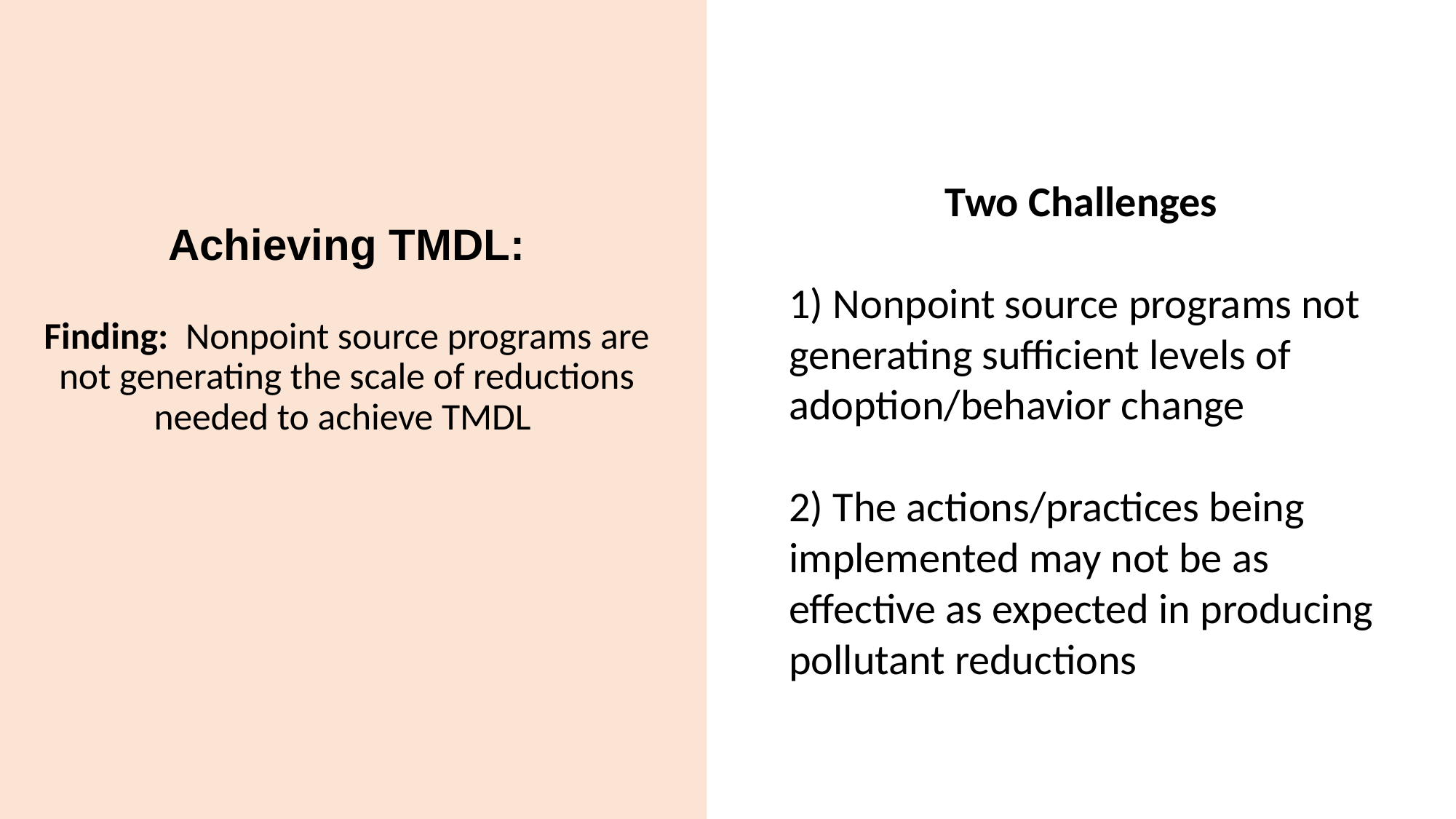

# Achieving TMDL: Finding:  Nonpoint source programs are not generating the scale of reductions needed to achieve TMDL
Two Challenges

1) Nonpoint source programs not generating sufficient levels of  adoption/behavior change

2) The actions/practices being implemented may not be as effective as expected in producing pollutant reductions